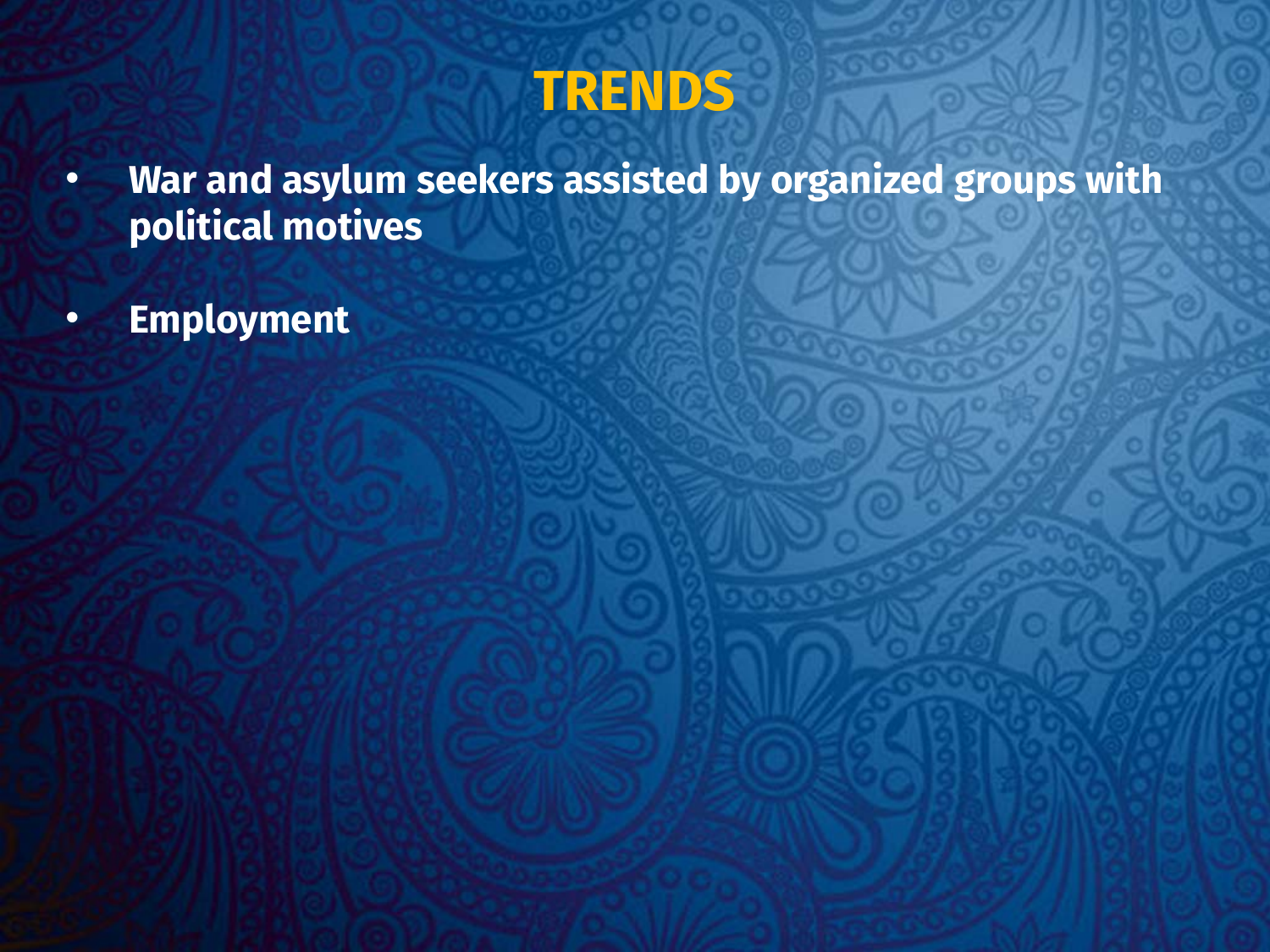

# TRENDS
War and asylum seekers assisted by organized groups with political motives
Employment